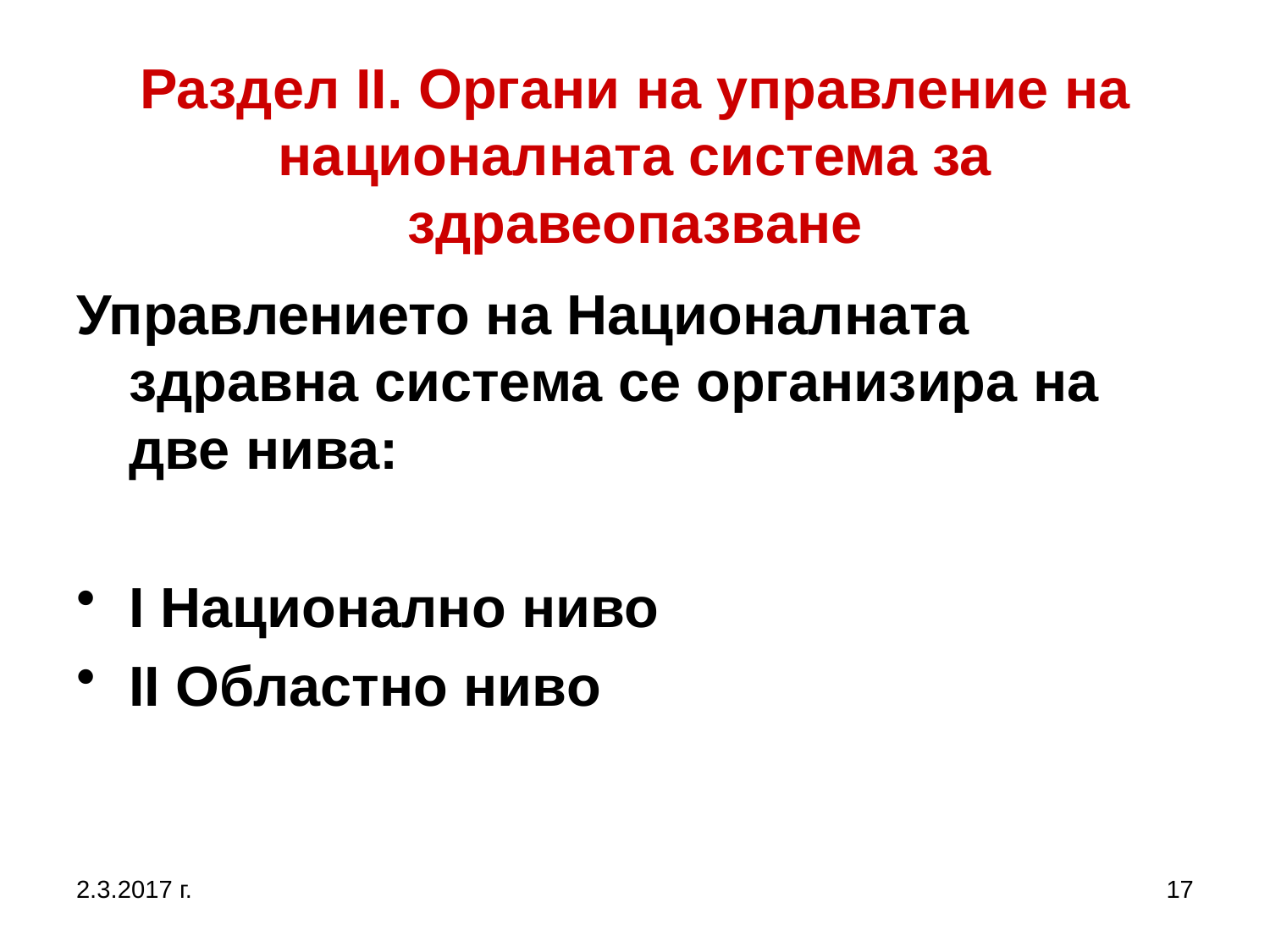

Управлението на Националната здравна система се организира на две нива:

І Национално ниво
ІІ Областно ниво
Раздел II. Органи на управление на националната система за здравеопазване
2.3.2017 г.
17